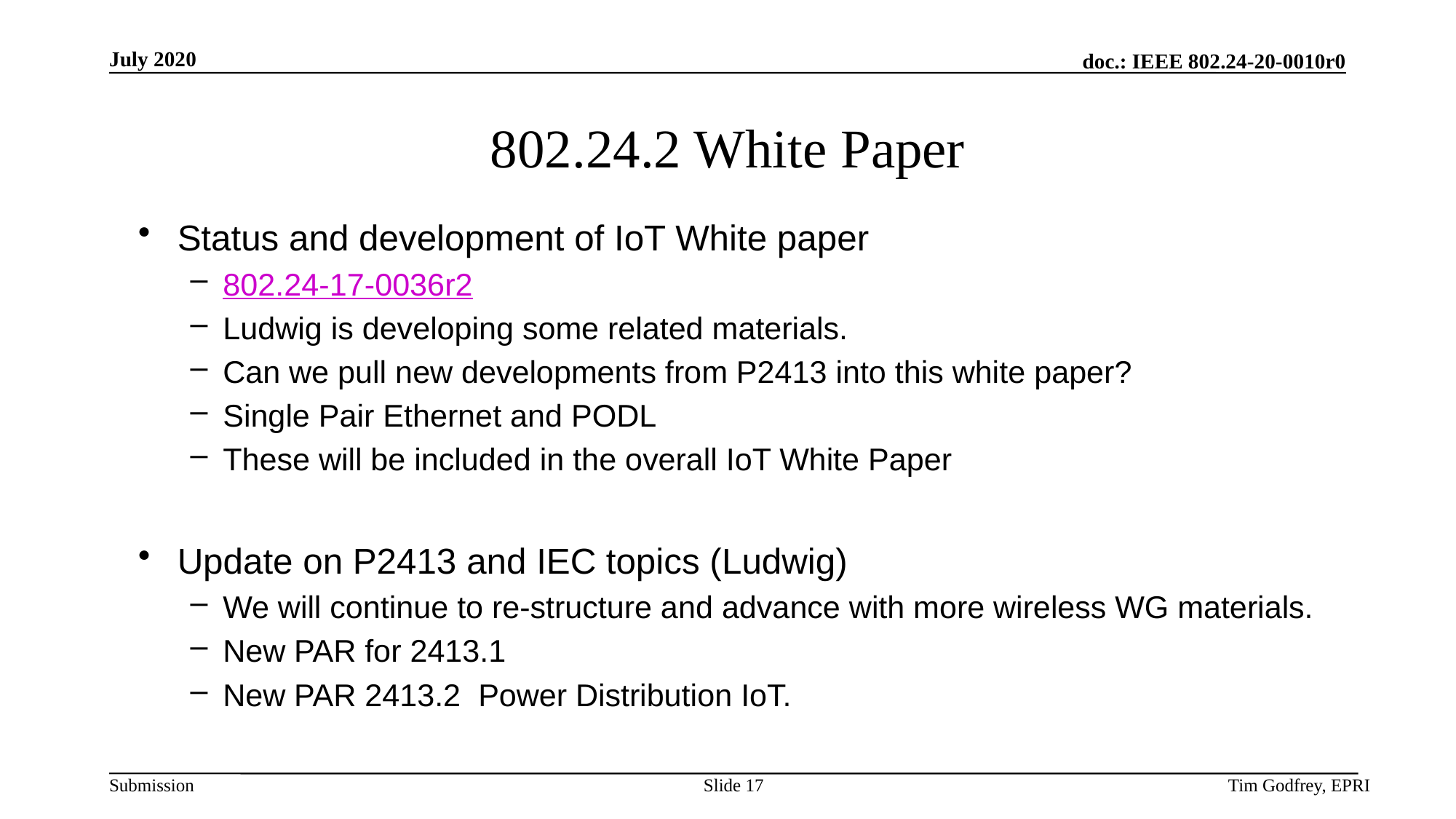

# 802.24.2 White Paper
Status and development of IoT White paper
802.24-17-0036r2
Ludwig is developing some related materials.
Can we pull new developments from P2413 into this white paper?
Single Pair Ethernet and PODL
These will be included in the overall IoT White Paper

Update on P2413 and IEC topics (Ludwig)
We will continue to re-structure and advance with more wireless WG materials.
New PAR for 2413.1
New PAR 2413.2  Power Distribution IoT.

Slide 17
Tim Godfrey, EPRI